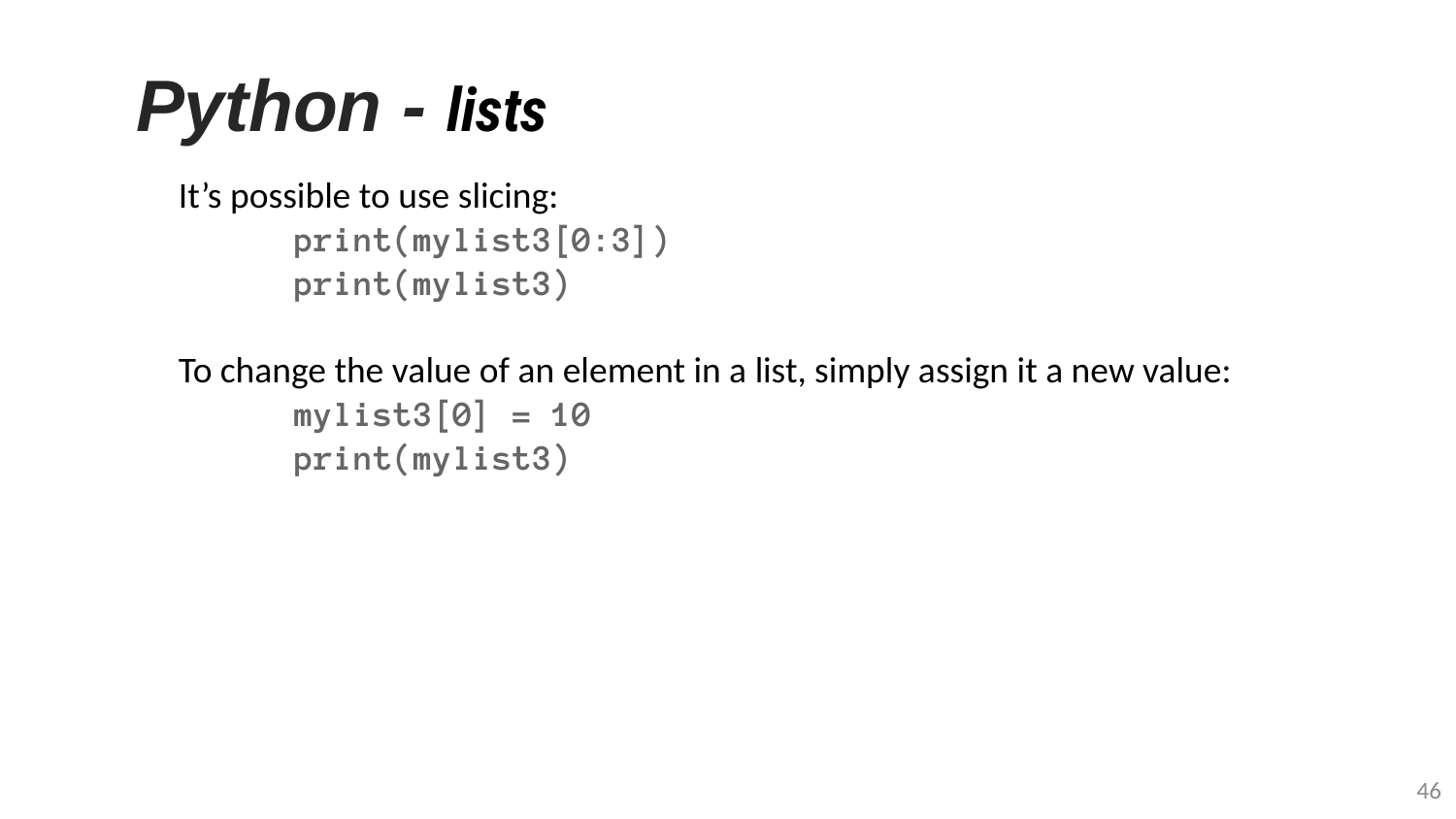

# Python - lists
It’s possible to use slicing:
    print(mylist3[0:3])
    print(mylist3)

To change the value of an element in a list, simply assign it a new value:
    mylist3[0] = 10
    print(mylist3)

46